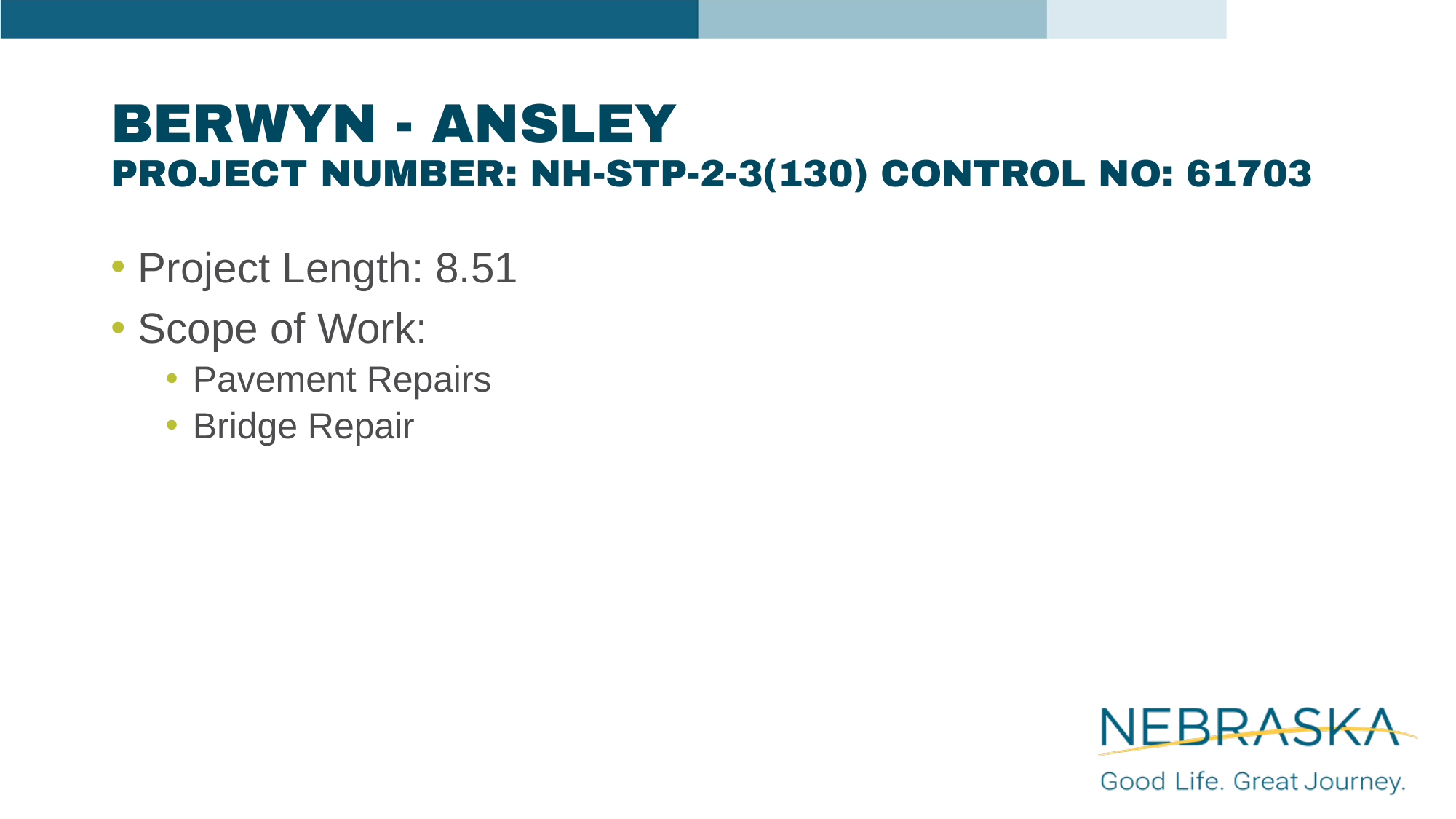

# Berwyn - Ansley Project Number: NH-STP-2-3(130) Control No: 61703
Project Length: 8.51
Scope of Work:
Pavement Repairs
Bridge Repair